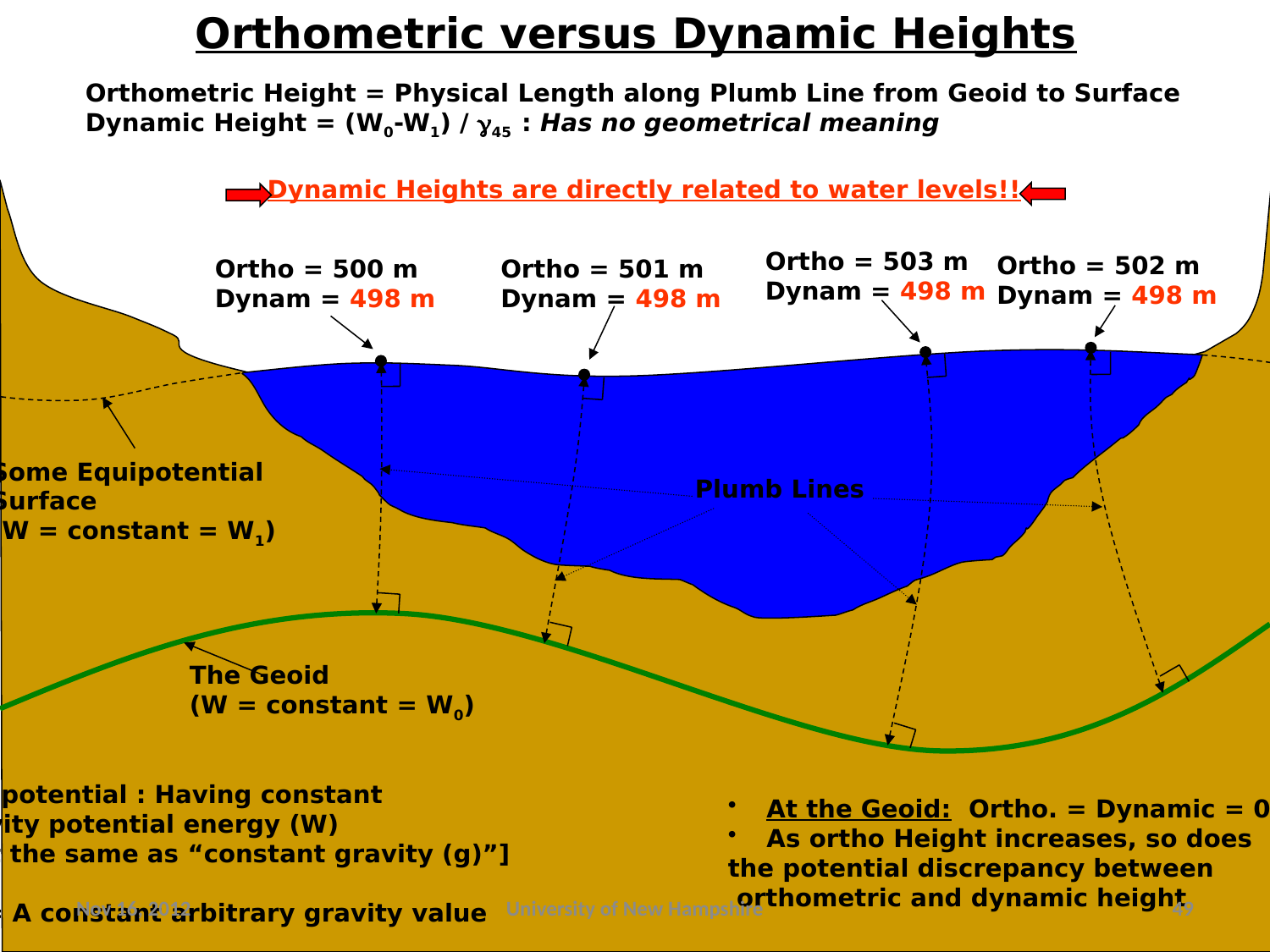

Orthometric versus Dynamic Heights
Orthometric Height = Physical Length along Plumb Line from Geoid to Surface
Dynamic Height = (W0-W1) / γ45  : Has no geometrical meaning
Dynamic Heights are directly related to water levels!!

Ortho = 503 m
Dynam = 498 m
Ortho = 502 m
Dynam = 498 m
Ortho = 500 m
Dynam = 498 m
Ortho = 501 m
Dynam = 498 m

Some Equipotential
Surface
(W = constant = W1)
Plumb Lines

The Geoid
(W = constant = W0)

Equipotential : Having constant
gravity potential energy (W)
[Not the same as “constant gravity (g)”]

γ45 = A constant arbitrary gravity value
 At the Geoid:  Ortho. = Dynamic = 0
 As ortho Height increases, so does
the potential discrepancy between
 orthometric and dynamic height
Nov 16, 2012
University of New Hampshire
49